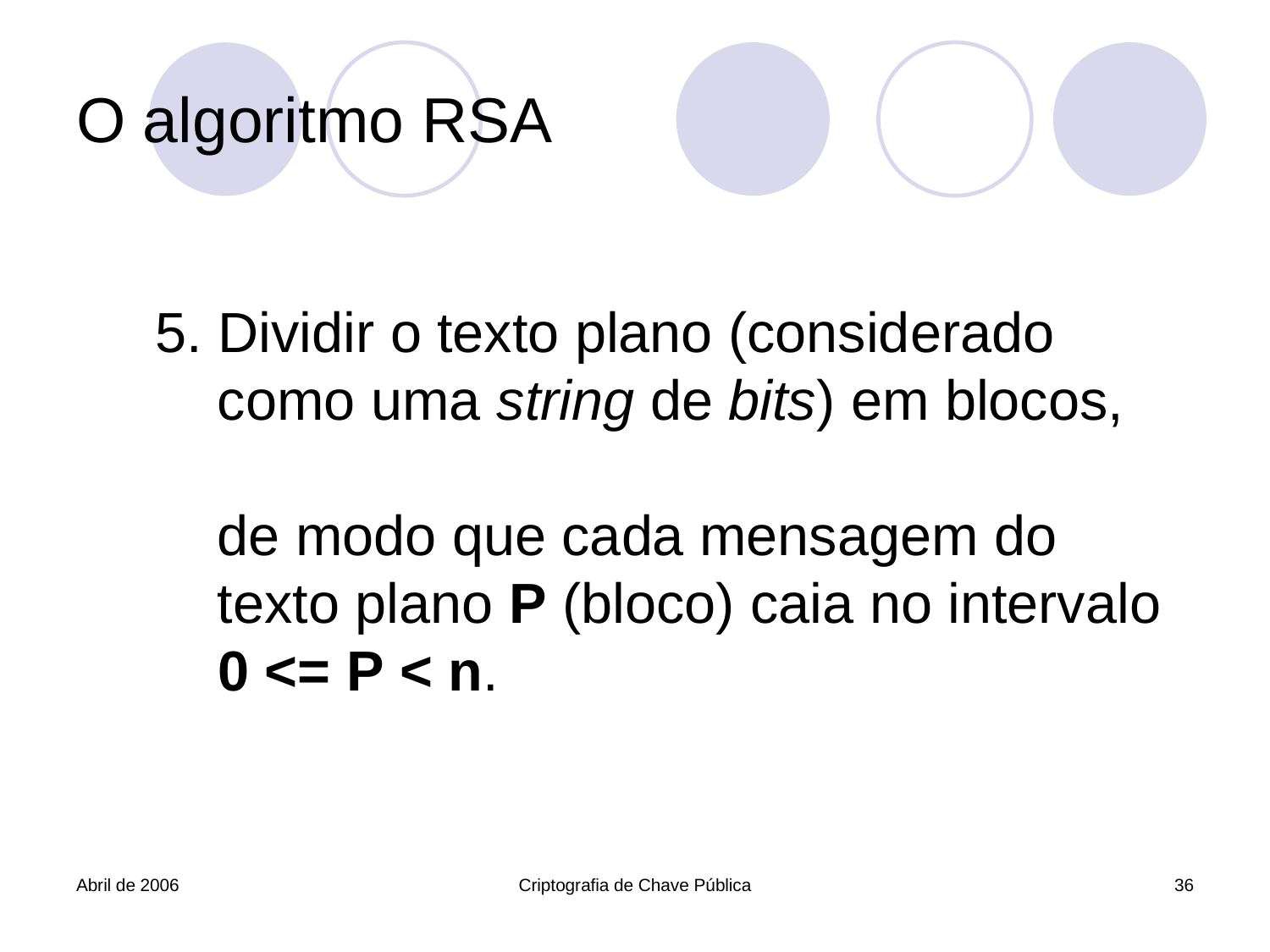

# O algoritmo RSA
  5. Dividir o texto plano (considerado
      como uma string de bits) em blocos,
      de modo que cada mensagem do
      texto plano P (bloco) caia no intervalo
      0 <= P < n.

Abril de 2006
Criptografia de Chave Pública
36